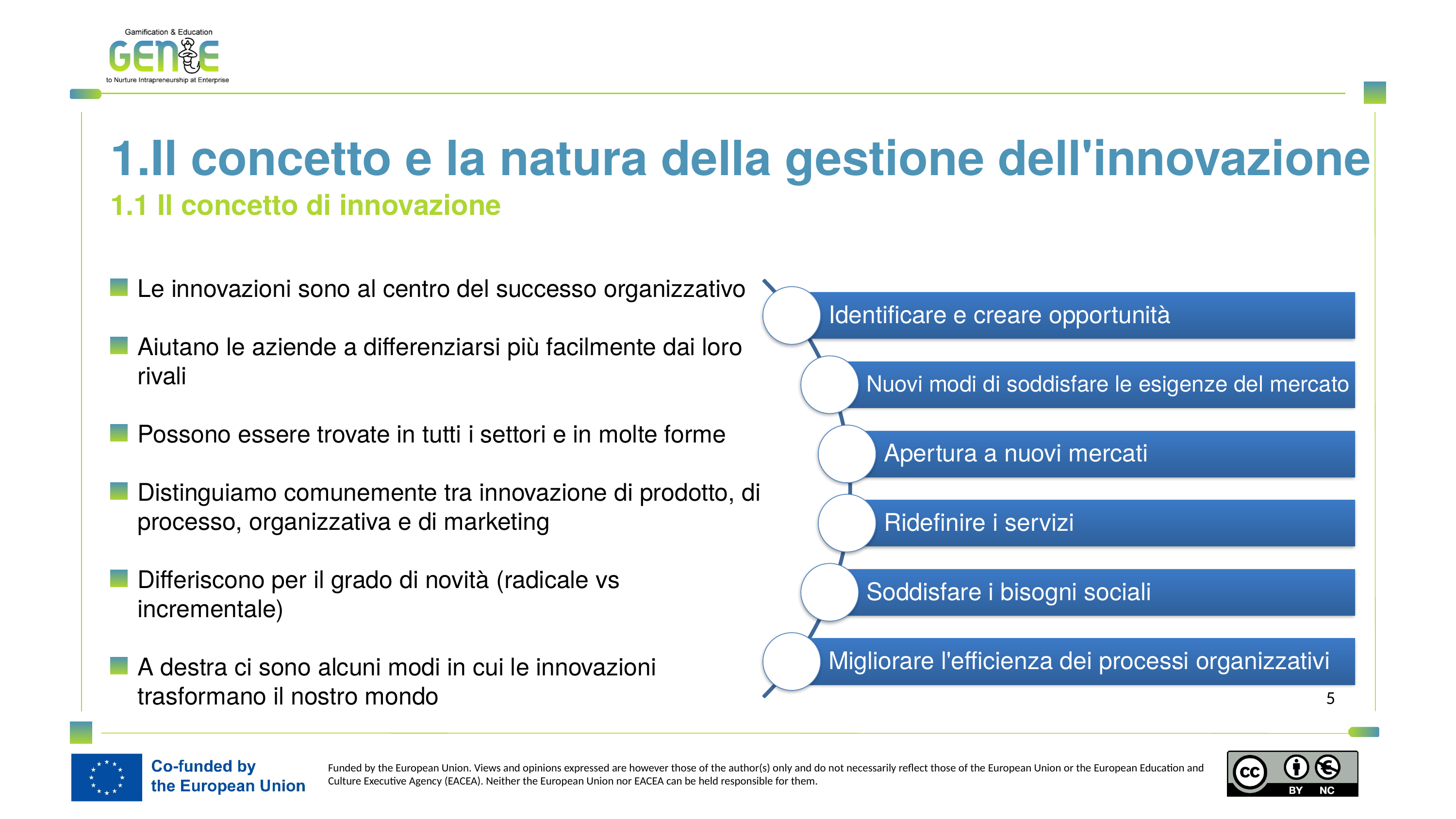

1.Il concetto e la natura della gestione dell'innovazione
1.1 Il concetto di innovazione
Le innovazioni sono al centro del successo organizzativo

Aiutano le aziende a differenziarsi più facilmente dai loro rivali

Possono essere trovate in tutti i settori e in molte forme

Distinguiamo comunemente tra innovazione di prodotto, di processo, organizzativa e di marketing

Differiscono per il grado di novità (radicale vs incrementale)

A destra ci sono alcuni modi in cui le innovazioni trasformano il nostro mondo
Identificare e creare opportunità
Nuovi modi di soddisfare le esigenze del mercato
Apertura a nuovi mercati
Ridefinire i servizi
Soddisfare i bisogni sociali
Migliorare l'efficienza dei processi organizzativi